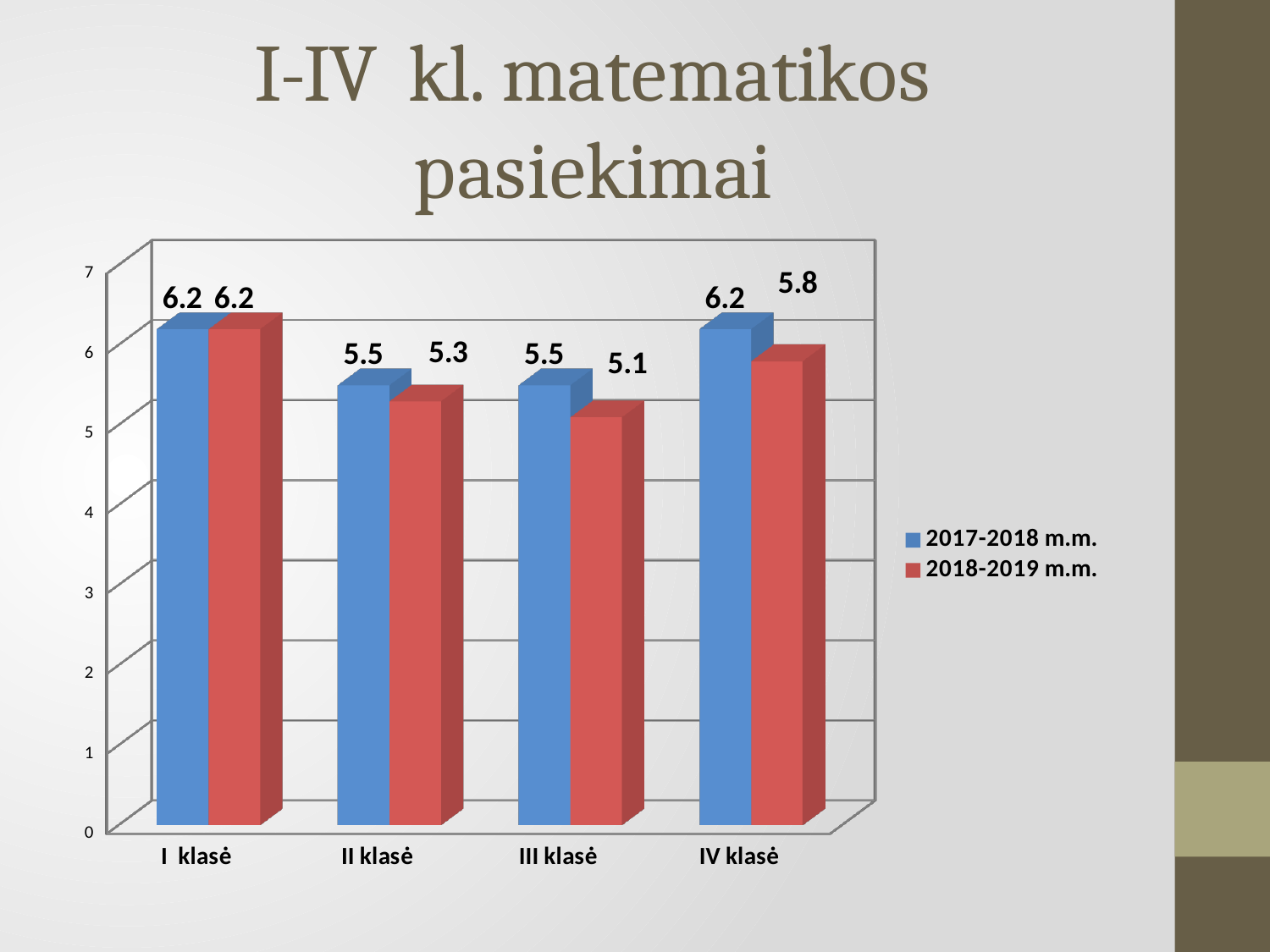

# I-IV  kl. matematikos pasiekimai

[unsupported chart]